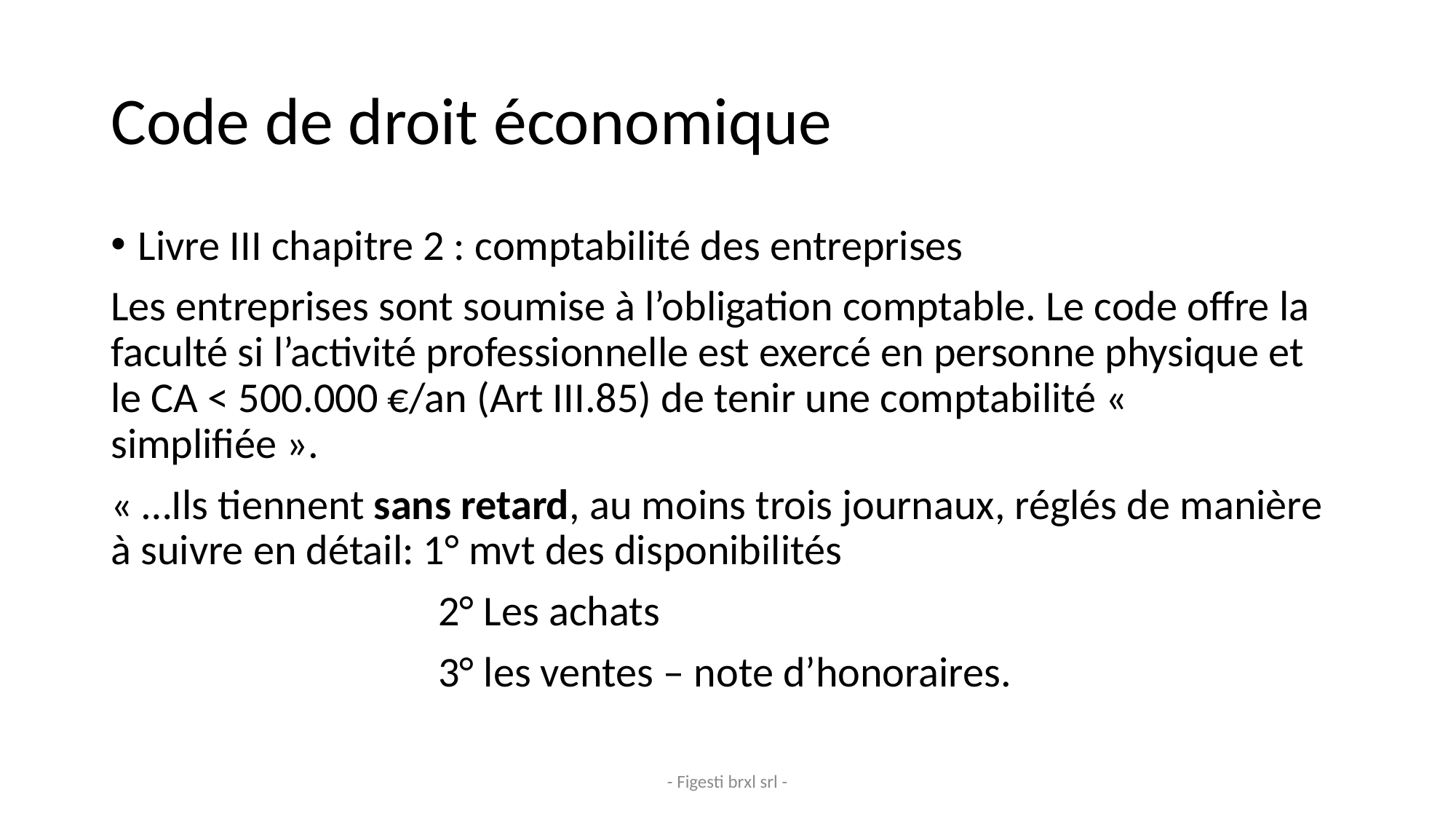

# Code de droit économique
Livre III chapitre 2 : comptabilité des entreprises
Les entreprises sont soumise à l’obligation comptable. Le code offre la faculté si l’activité professionnelle est exercé en personne physique et le CA < 500.000 €/an (Art III.85) de tenir une comptabilité «  simplifiée ».
« …Ils tiennent sans retard, au moins trois journaux, réglés de manière à suivre en détail: 1° mvt des disponibilités
			2° Les achats
			3° les ventes – note d’honoraires.
- Figesti brxl srl -